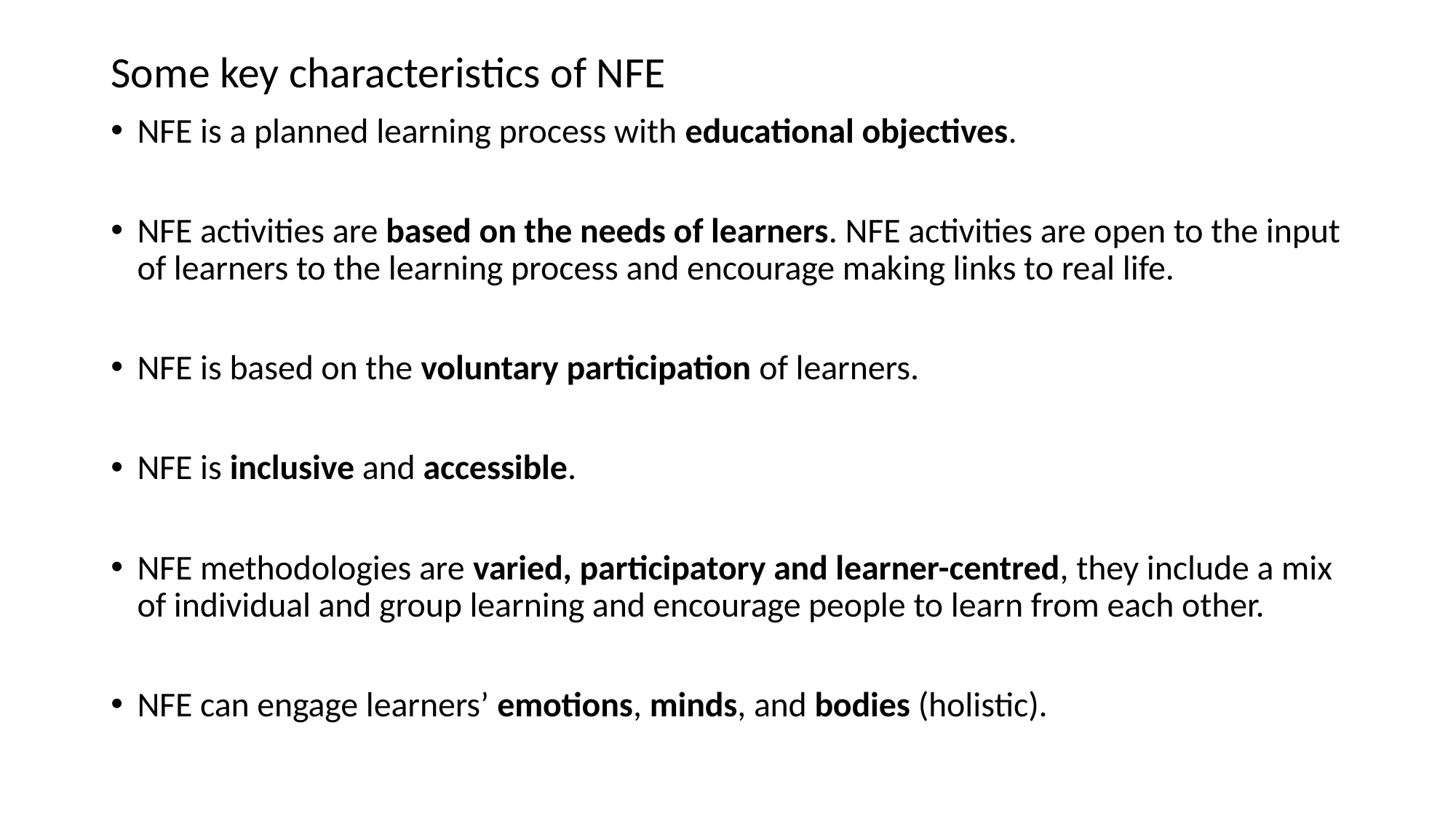

# Some key characteristics of NFE
NFE is a planned learning process with educational objectives.

NFE activities are based on the needs of learners. NFE activities are open to the input of learners to the learning process and encourage making links to real life.

NFE is based on the voluntary participation of learners.

NFE is inclusive and accessible.

NFE methodologies are varied, participatory and learner-centred, they include a mix of individual and group learning and encourage people to learn from each other.

NFE can engage learners’ emotions, minds, and bodies (holistic).